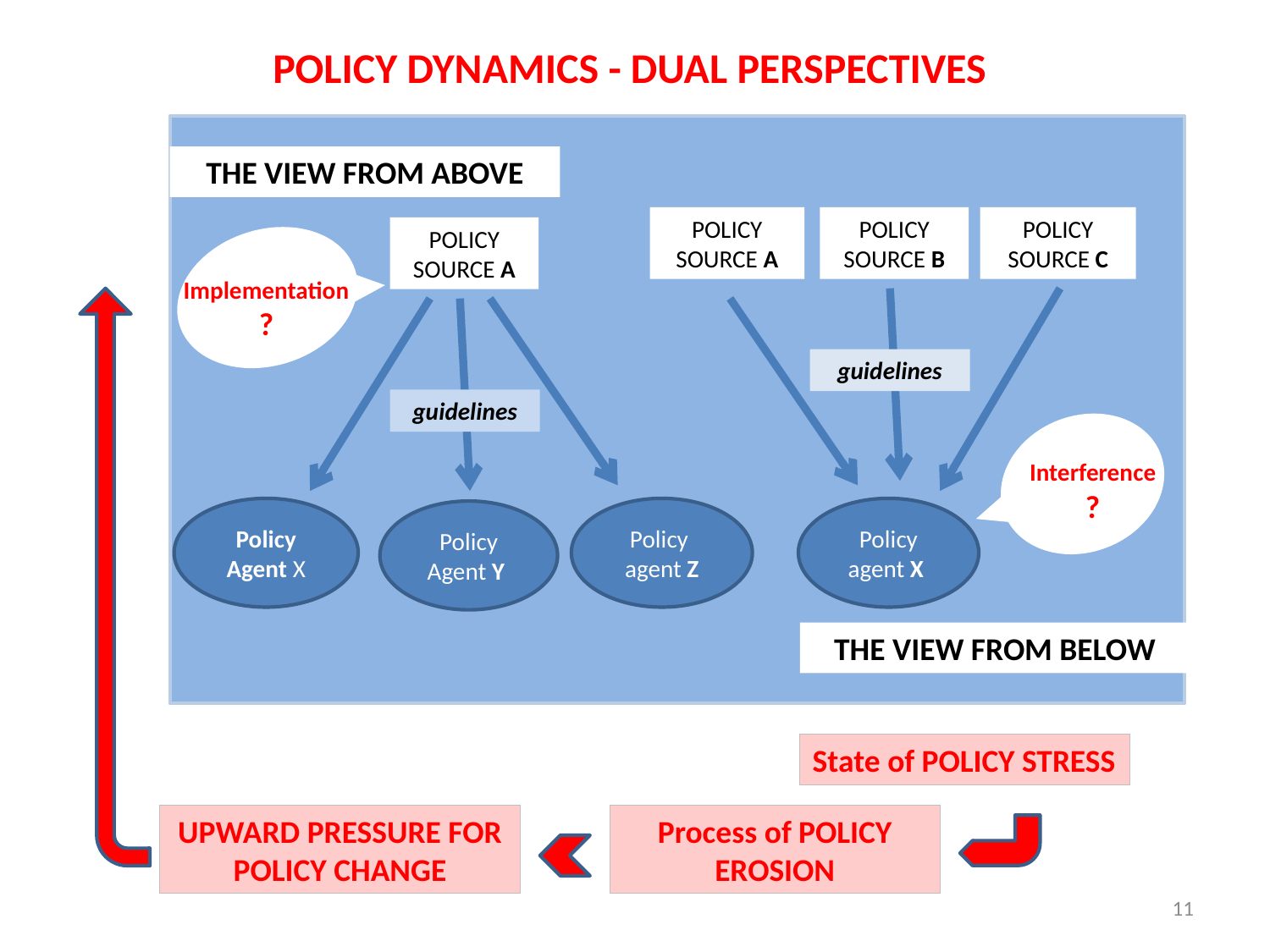

# POLICY DYNAMICS - DUAL PERSPECTIVES

POLICY SOURCE A
POLICY SOURCE B
POLICY SOURCE C
POLICY SOURCE A

Policy
Agent X
Policy  agent Z
Policy agent X
Policy Agent Y
Implementation
?
guidelines
guidelines
Interference
?
THE VIEW FROM ABOVE

State of POLICY STRESS
UPWARD PRESSURE FOR POLICY CHANGE
Process of POLICY EROSION

THE VIEW FROM BELOW
11